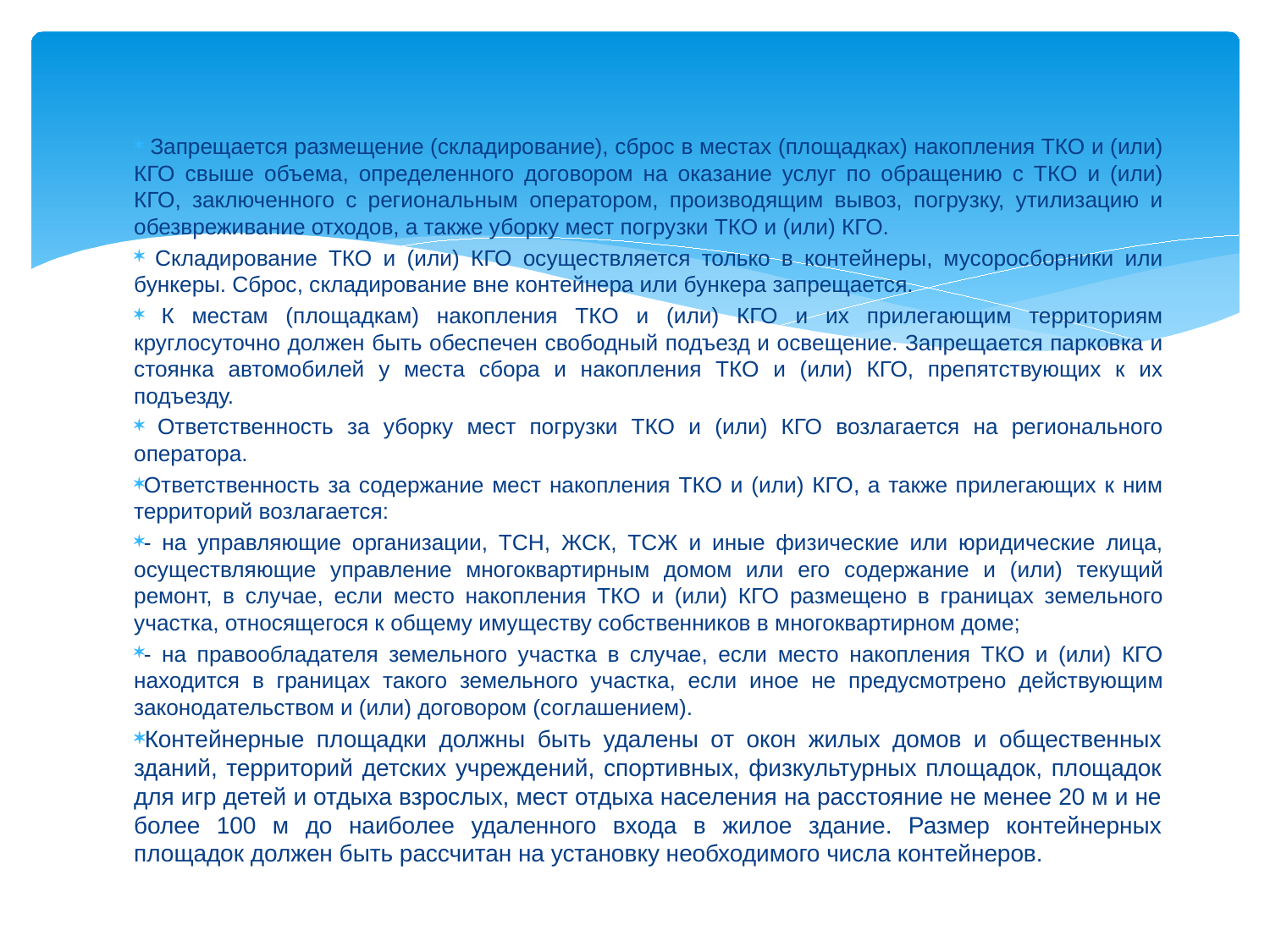

Запрещается размещение (складирование), сброс в местах (площадках) накопления ТКО и (или) КГО свыше объема, определенного договором на оказание услуг по обращению с ТКО и (или) КГО, заключенного с региональным оператором, производящим вывоз, погрузку, утилизацию и обезвреживание отходов, а также уборку мест погрузки ТКО и (или) КГО.
 Складирование ТКО и (или) КГО осуществляется только в контейнеры, мусоросборники или бункеры. Сброс, складирование вне контейнера или бункера запрещается.
 К местам (площадкам) накопления ТКО и (или) КГО и их прилегающим территориям круглосуточно должен быть обеспечен свободный подъезд и освещение. Запрещается парковка и стоянка автомобилей у места сбора и накопления ТКО и (или) КГО, препятствующих к их подъезду.
 Ответственность за уборку мест погрузки ТКО и (или) КГО возлагается на регионального оператора.
Ответственность за содержание мест накопления ТКО и (или) КГО, а также прилегающих к ним территорий возлагается:
- на управляющие организации, ТСН, ЖСК, ТСЖ и иные физические или юридические лица, осуществляющие управление многоквартирным домом или его содержание и (или) текущий ремонт, в случае, если место накопления ТКО и (или) КГО размещено в границах земельного участка, относящегося к общему имуществу собственников в многоквартирном доме;
- на правообладателя земельного участка в случае, если место накопления ТКО и (или) КГО находится в границах такого земельного участка, если иное не предусмотрено действующим законодательством и (или) договором (соглашением).
Контейнерные площадки должны быть удалены от окон жилых домов и общественных зданий, территорий детских учреждений, спортивных, физкультурных площадок, площадок для игр детей и отдыха взрослых, мест отдыха населения на расстояние не менее 20 м и не более 100 м до наиболее удаленного входа в жилое здание. Размер контейнерных площадок должен быть рассчитан на установку необходимого числа контейнеров.